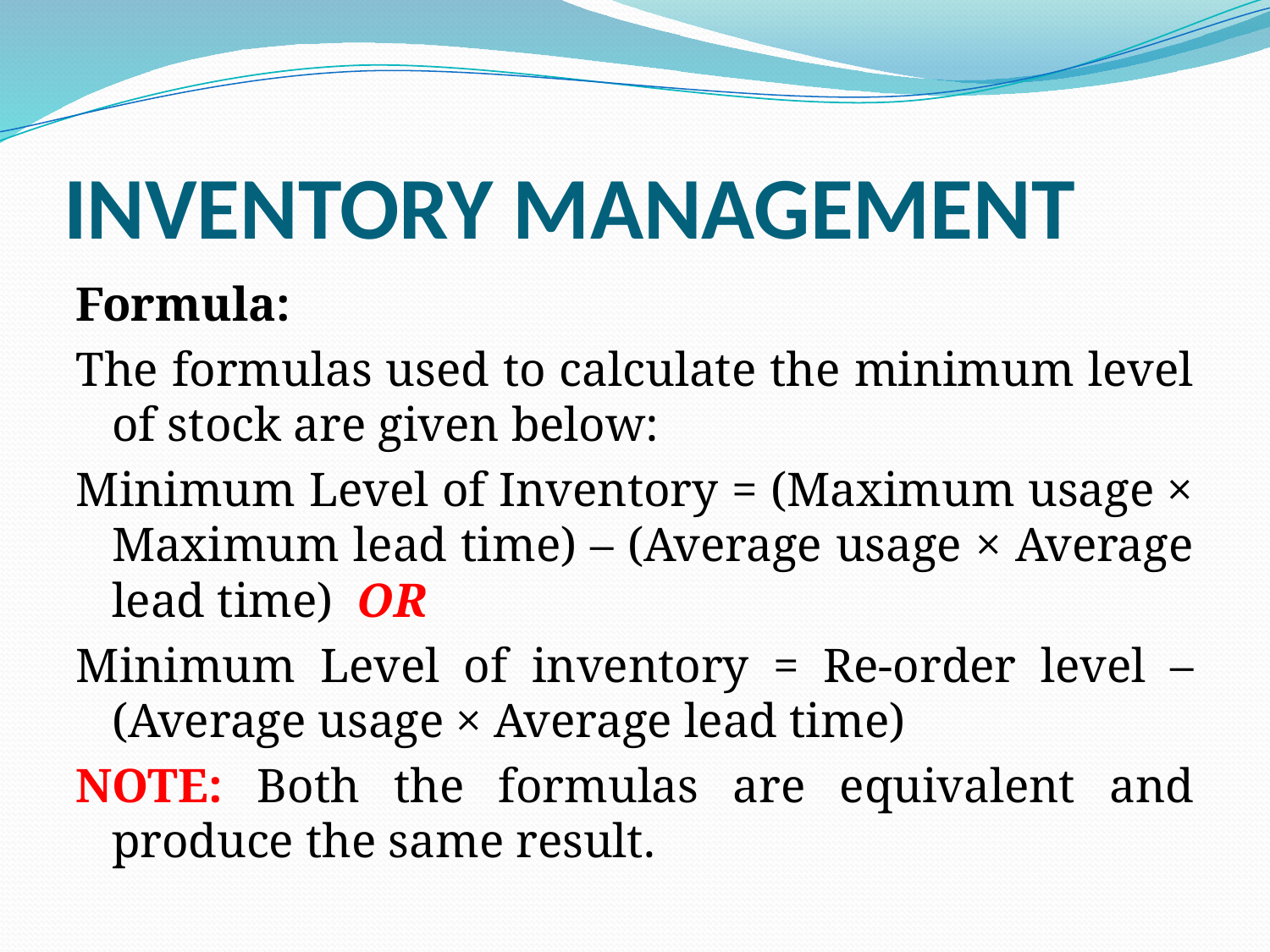

# INVENTORY MANAGEMENT
Formula:
The formulas used to calculate the minimum level of stock are given below:
Minimum Level of Inventory = (Maximum usage × Maximum lead time) – (Average usage × Average lead time)  OR
Minimum Level of inventory = Re-order level – (Average usage × Average lead time)
NOTE: Both the formulas are equivalent and produce the same result.